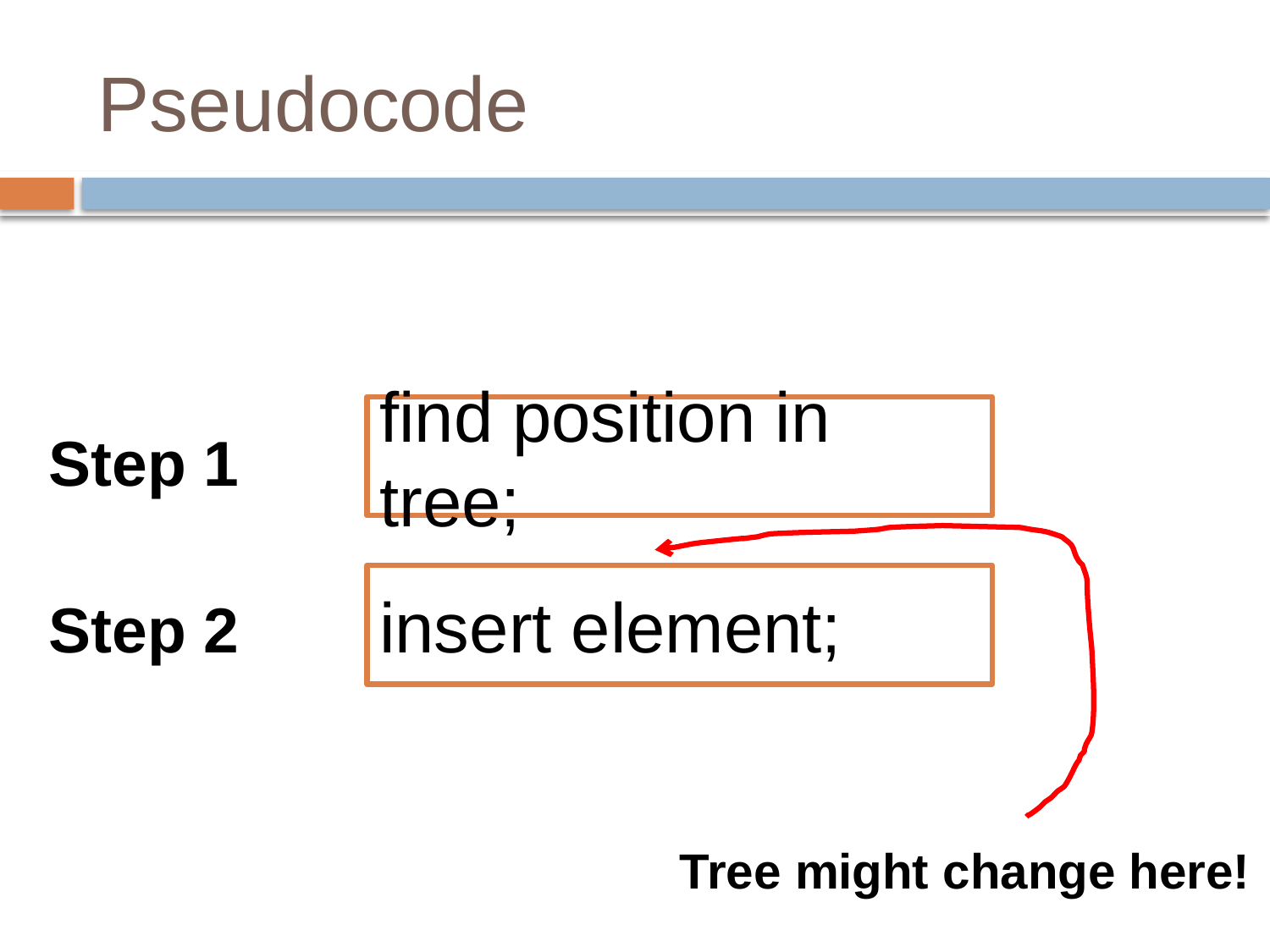

# Pseudocode

find position in tree;
Step 1

insert element;
Step 2
Tree might change here!